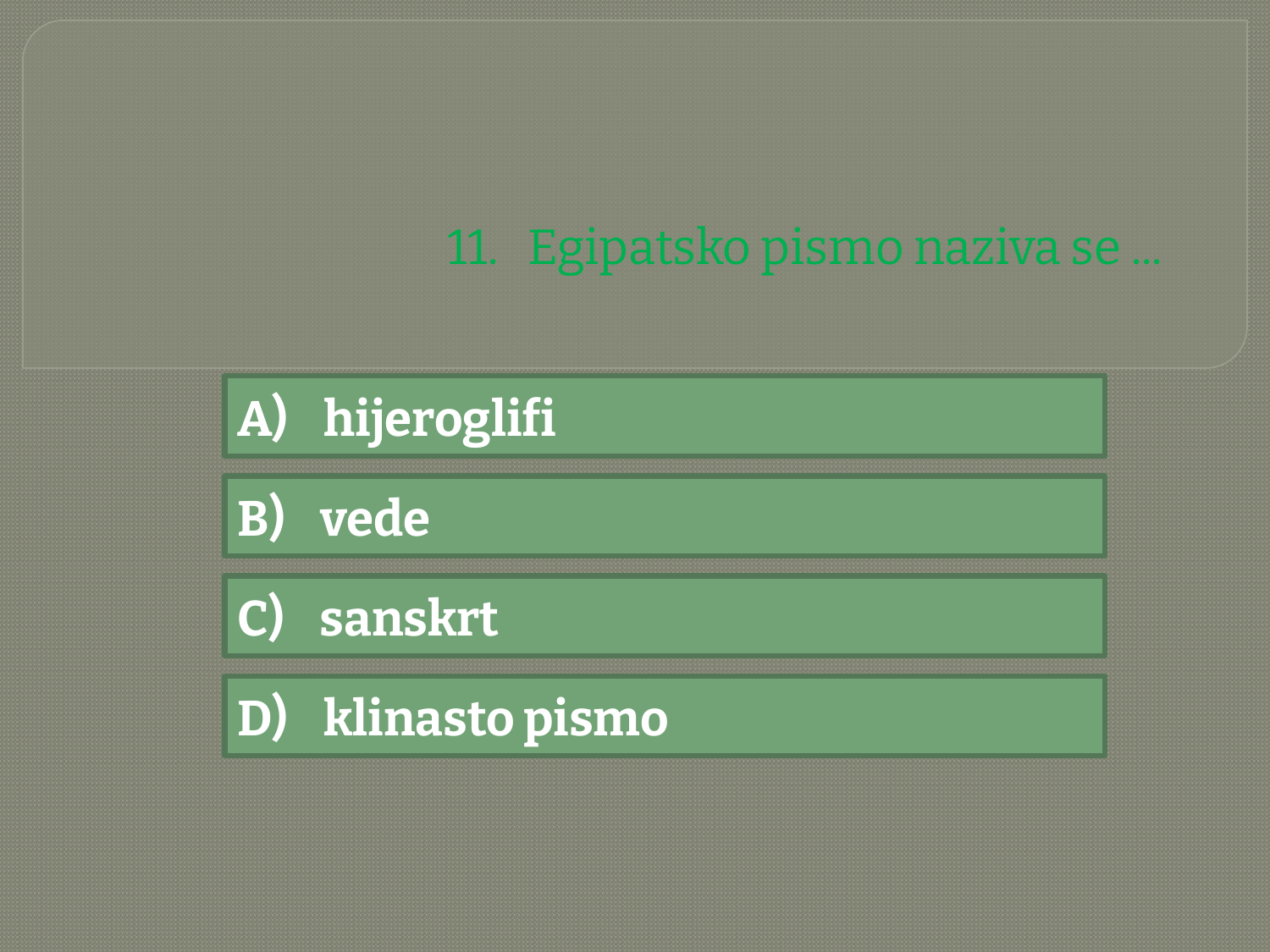

# 11.   Egipatsko pismo naziva se ...
A)    hijeroglifi
B)    vede
C)    sanskrt
D)    klinasto pismo